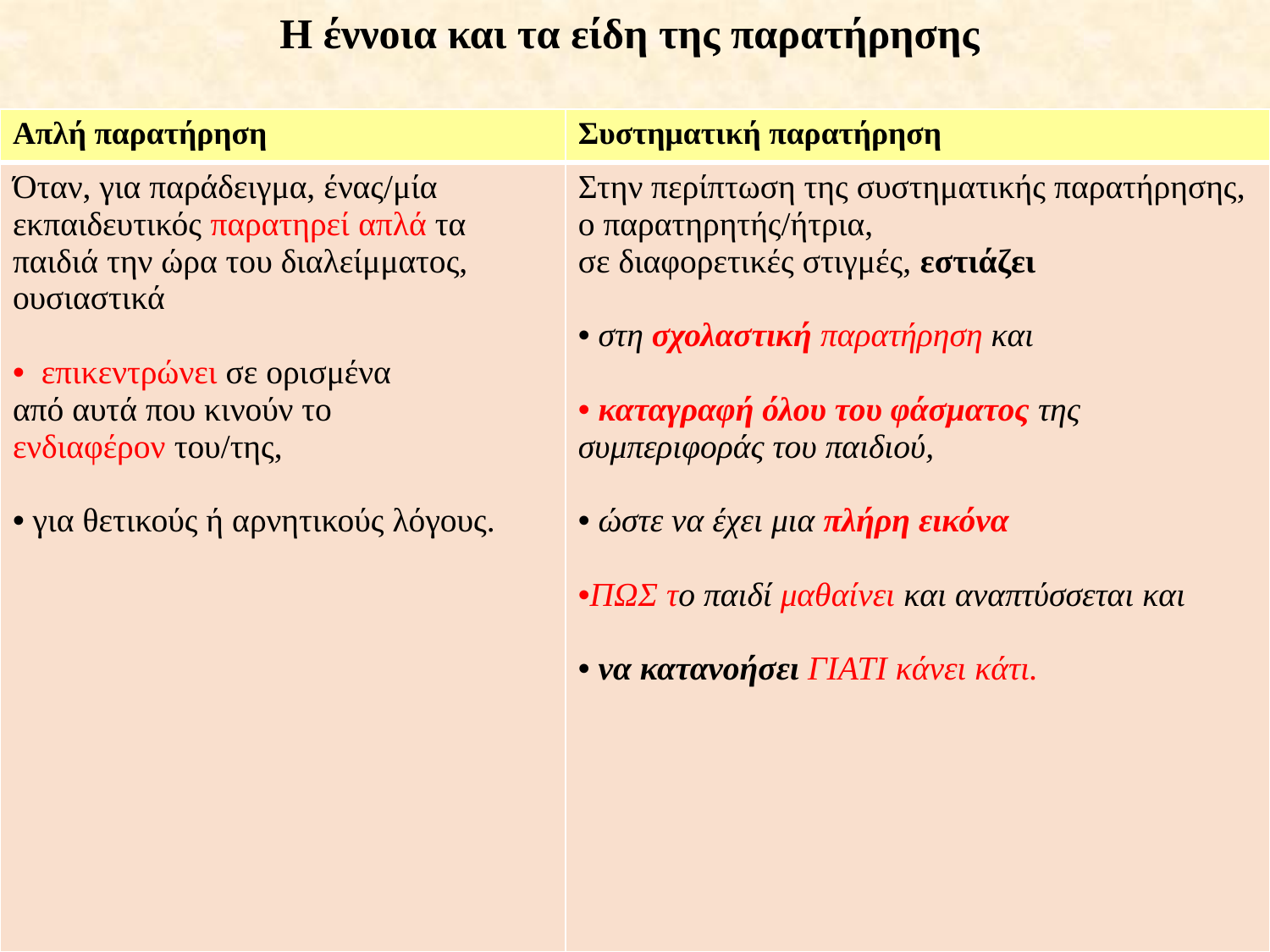

#
Η έννοια και τα είδη της παρατήρησης
| Απλή παρατήρηση | Συστηματική παρατήρηση |
| --- | --- |
| Όταν, για παράδειγμα, ένας/μία εκπαιδευτικός παρατηρεί απλά τα παιδιά την ώρα του διαλείμματος, ουσιαστικά επικεντρώνει σε ορισμένα από αυτά που κινούν το ενδιαφέρον του/της, για θετικούς ή αρνητικούς λόγους. | Στην περίπτωση της συστηματικής παρατήρησης, ο παρατηρητής/ήτρια, σε διαφορετικές στιγμές, εστιάζει στη σχολαστική παρατήρηση και καταγραφή όλου του φάσματος της συμπεριφοράς του παιδιού, ώστε να έχει μια πλήρη εικόνα ΠΩΣ το παιδί μαθαίνει και αναπτύσσεται και να κατανοήσει ΓΙΑΤΙ κάνει κάτι. |